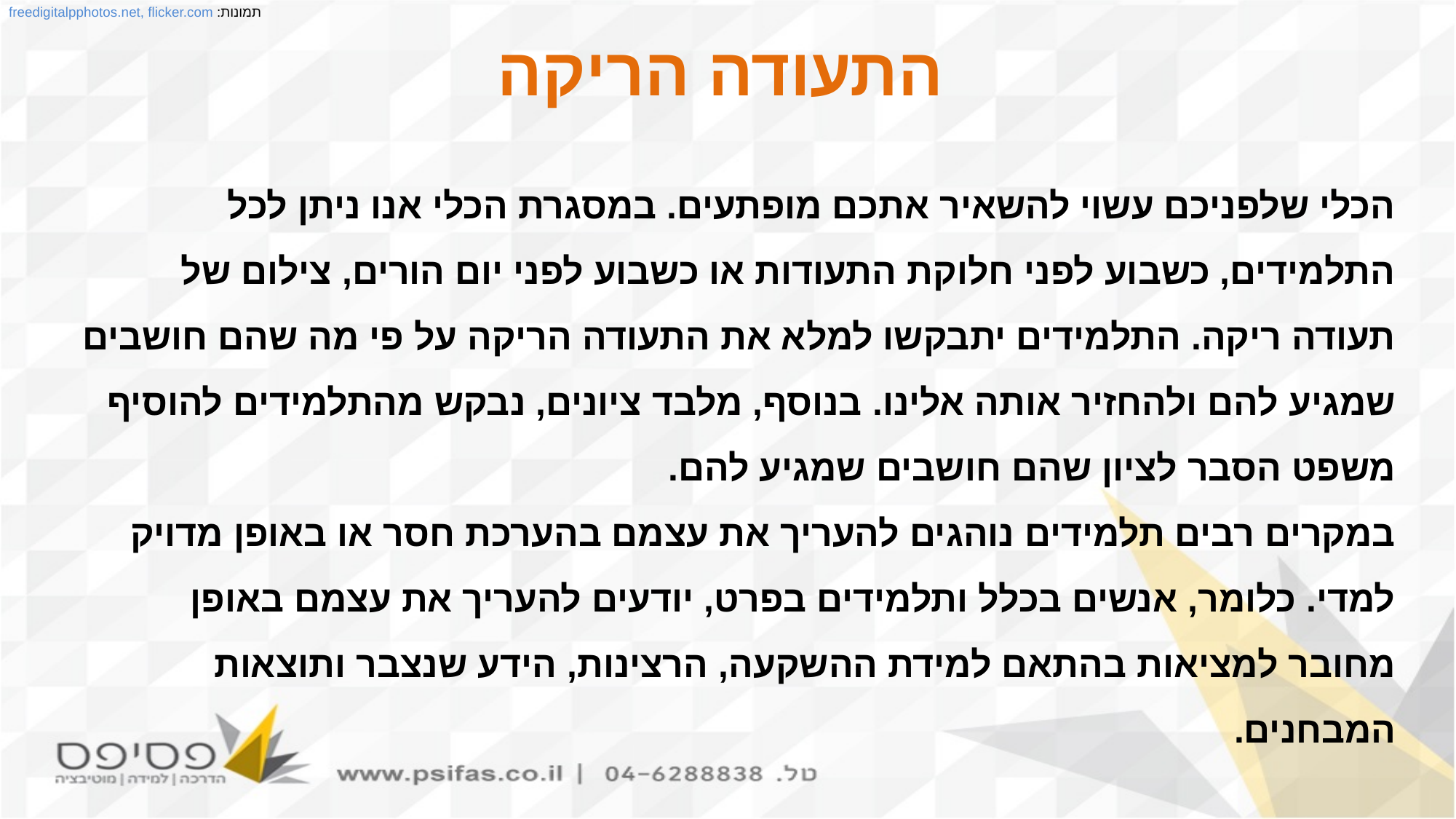

# התעודה הריקה
תמונות: freedigitalpphotos.net, flicker.com

הכלי שלפניכם עשוי להשאיר אתכם מופתעים. במסגרת הכלי אנו ניתן לכל התלמידים, כשבוע לפני חלוקת התעודות או כשבוע לפני יום הורים, צילום של תעודה ריקה. התלמידים יתבקשו למלא את התעודה הריקה על פי מה שהם חושבים שמגיע להם ולהחזיר אותה אלינו. בנוסף, מלבד ציונים, נבקש מהתלמידים להוסיף משפט הסבר לציון שהם חושבים שמגיע להם.
במקרים רבים תלמידים נוהגים להעריך את עצמם בהערכת חסר או באופן מדויק למדי. כלומר, אנשים בכלל ותלמידים בפרט, יודעים להעריך את עצמם באופן מחובר למציאות בהתאם למידת ההשקעה, הרצינות, הידע שנצבר ותוצאות המבחנים.